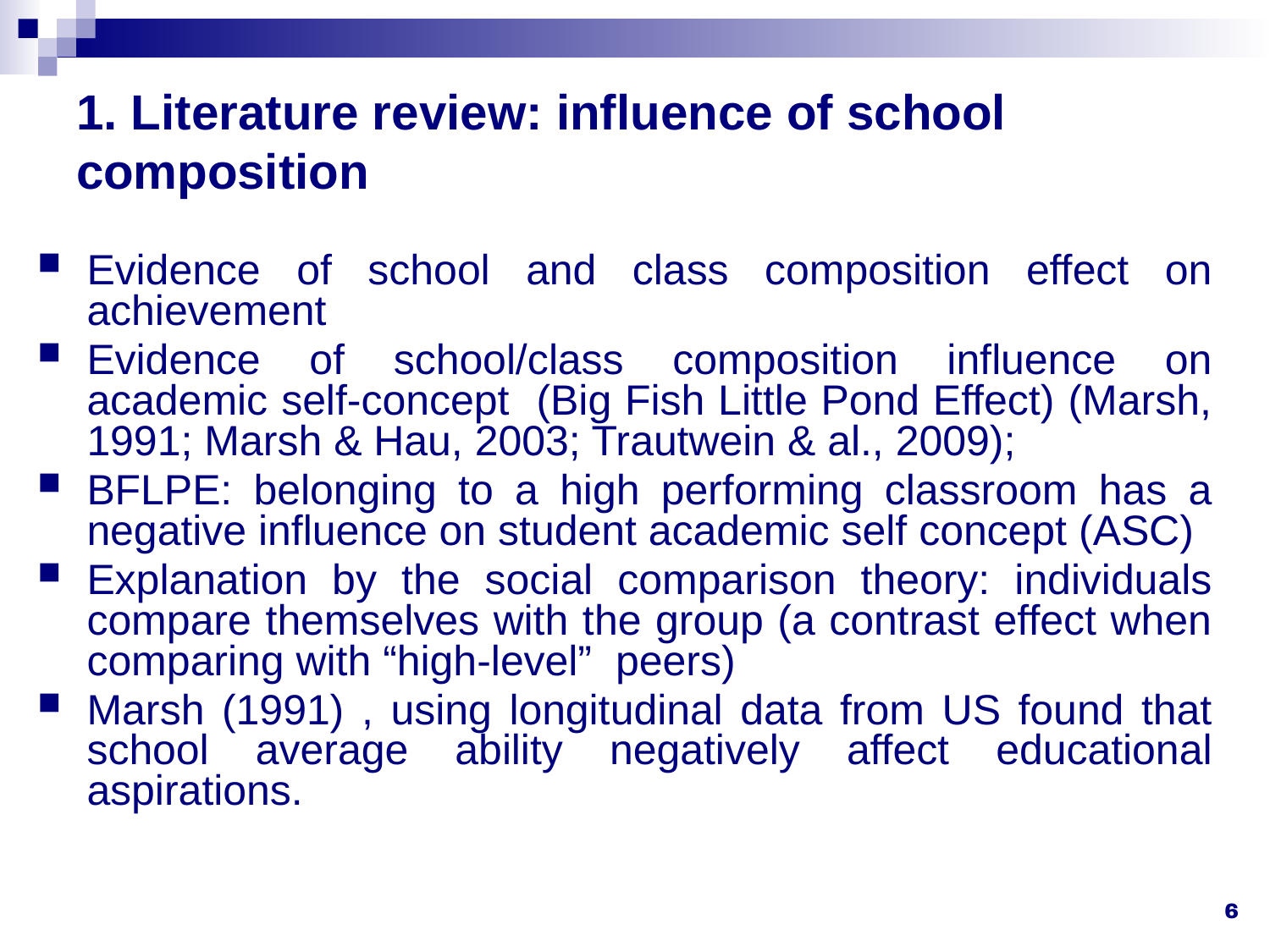

# 1. Literature review: influence of school composition
Evidence of school and class composition effect on achievement
Evidence of school/class composition influence on academic self-concept  (Big Fish Little Pond Effect) (Marsh, 1991; Marsh & Hau, 2003; Trautwein & al., 2009);
BFLPE: belonging to a high performing classroom has a negative influence on student academic self concept (ASC)
Explanation by the social comparison theory: individuals compare themselves with the group (a contrast effect when comparing with “high-level”  peers)
Marsh (1991) , using longitudinal data from US found that school average ability negatively affect educational aspirations.

6